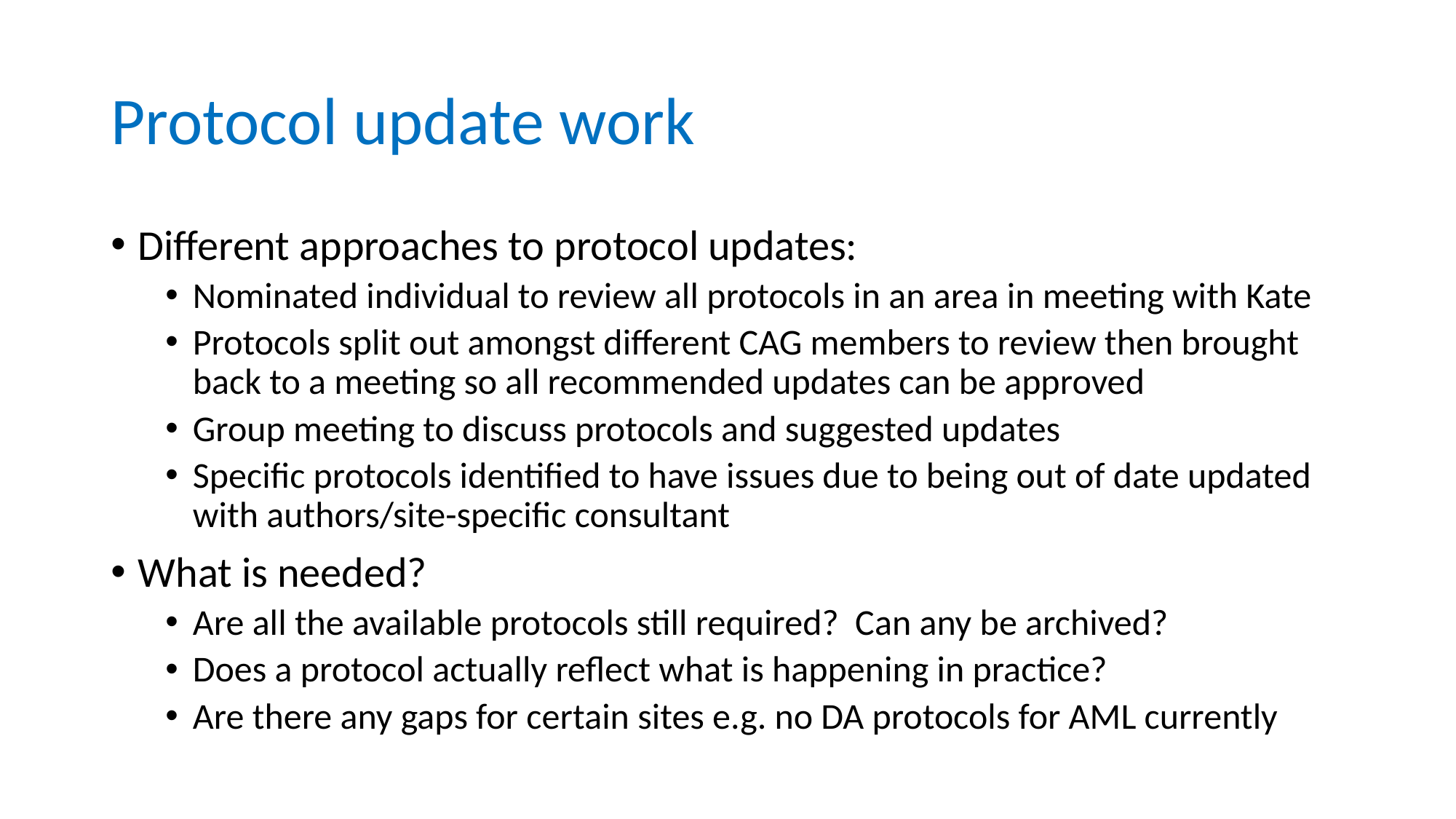

# Protocol update work
Different approaches to protocol updates:
Nominated individual to review all protocols in an area in meeting with Kate
Protocols split out amongst different CAG members to review then brought back to a meeting so all recommended updates can be approved
Group meeting to discuss protocols and suggested updates
Specific protocols identified to have issues due to being out of date updated with authors/site-specific consultant
What is needed?
Are all the available protocols still required?  Can any be archived?
Does a protocol actually reflect what is happening in practice?
Are there any gaps for certain sites e.g. no DA protocols for AML currently